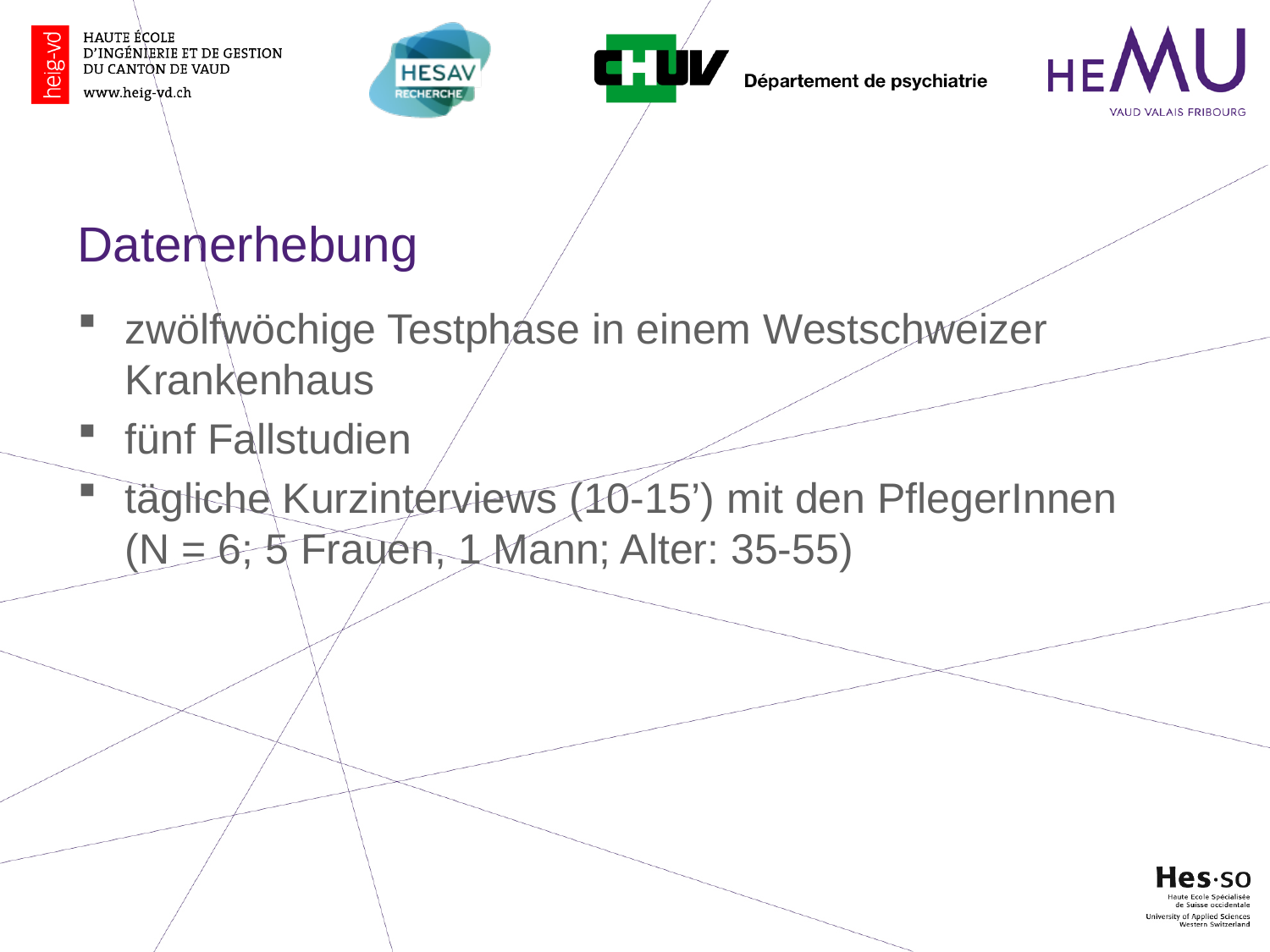

#
Datenerhebung
zwölfwöchige Testphase in einem Westschweizer Krankenhaus
fünf Fallstudien
tägliche Kurzinterviews (10-15’) mit den PflegerInnen (N = 6; 5 Frauen, 1 Mann; Alter: 35-55)